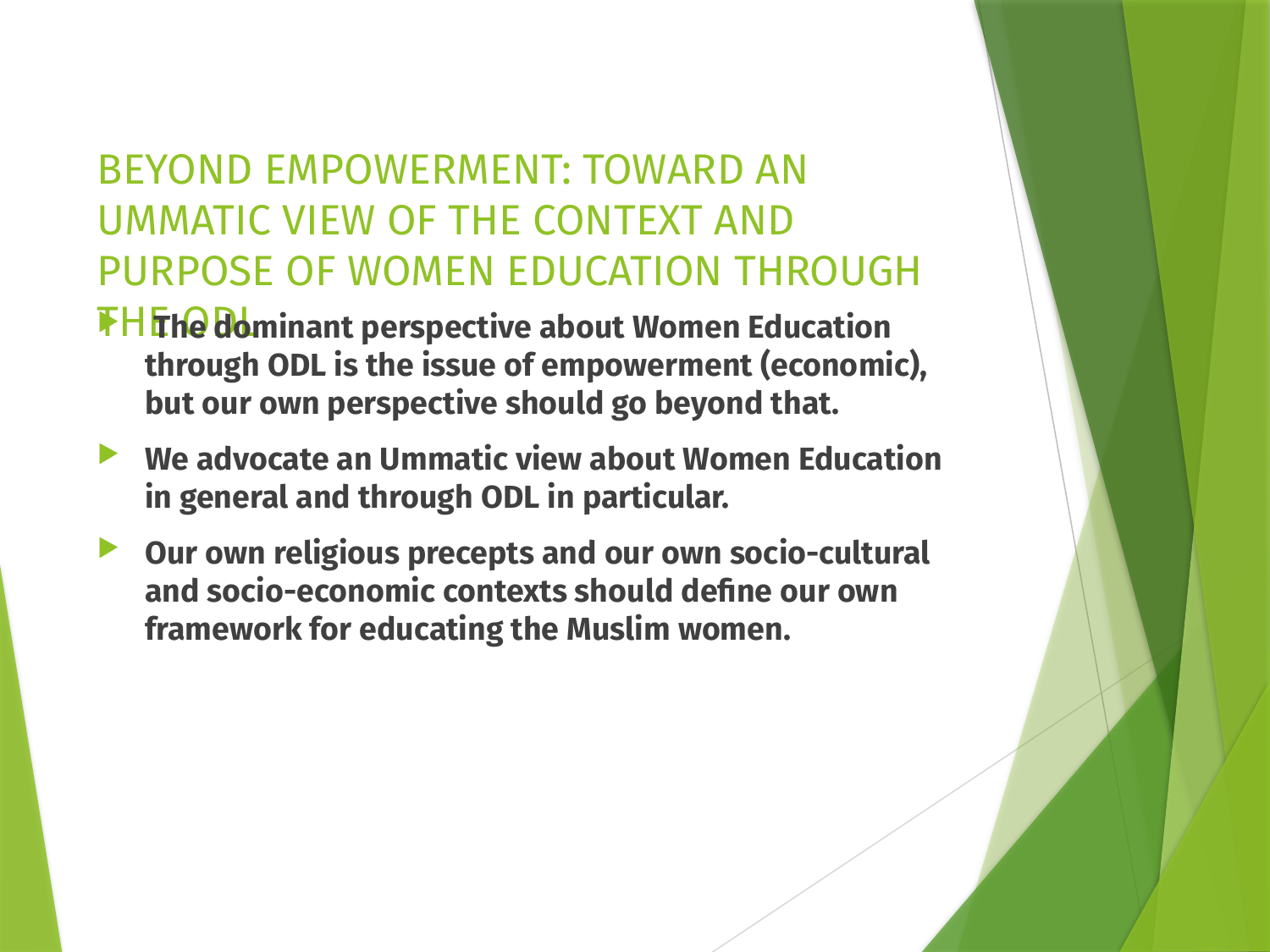

# BEYOND EMPOWERMENT: TOWARD AN UMMATIC VIEW OF THE CONTEXT AND PURPOSE OF WOMEN EDUCATION THROUGH THE ODL
 The dominant perspective about Women Education through ODL is the issue of empowerment (economic), but our own perspective should go beyond that.
We advocate an Ummatic view about Women Education in general and through ODL in particular.
Our own religious precepts and our own socio-cultural and socio-economic contexts should define our own framework for educating the Muslim women.